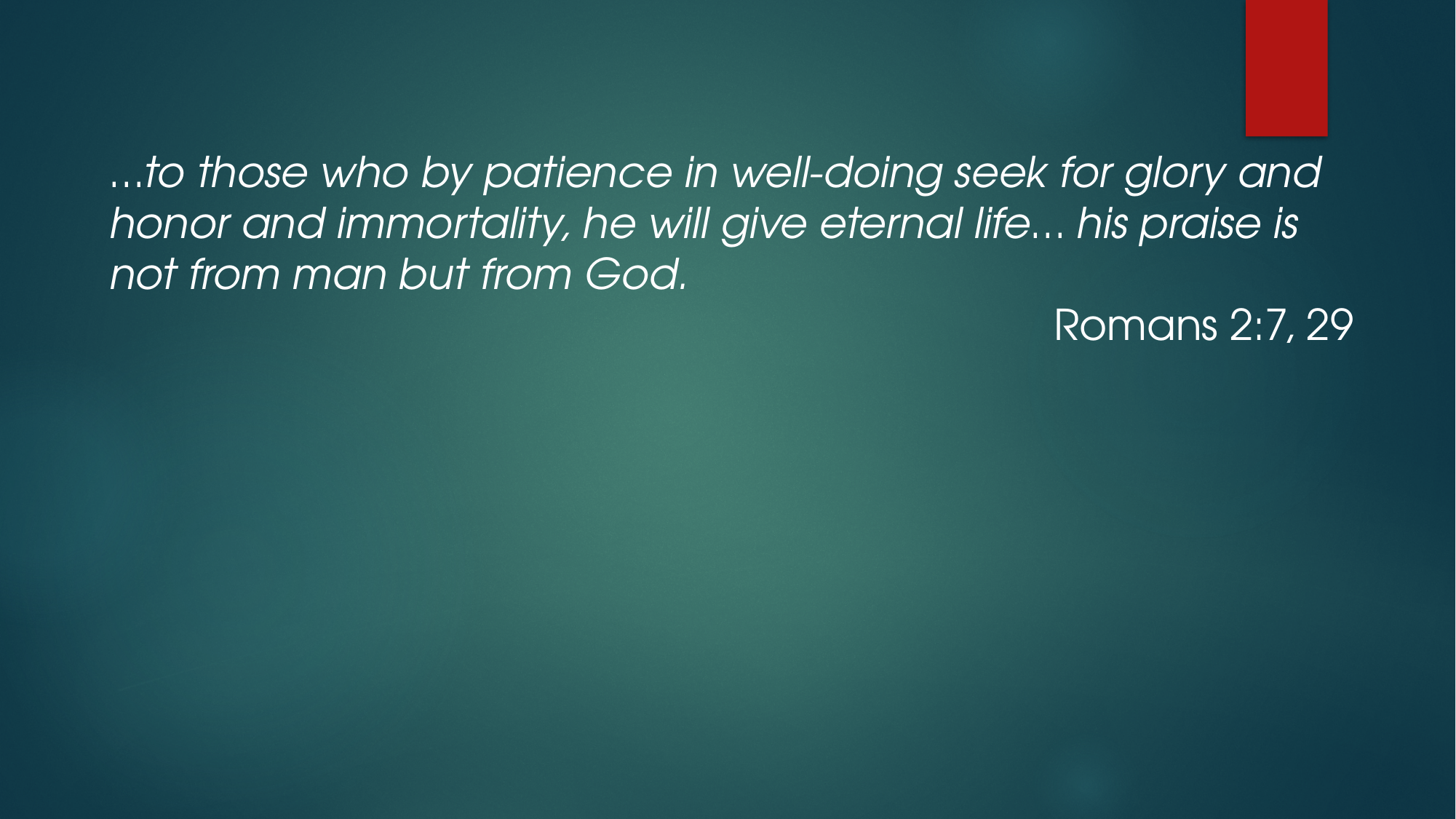

…to those who by patience in well-doing seek for glory and honor and immortality, he will give eternal life… his praise is not from man but from God.
Romans 2:7, 29